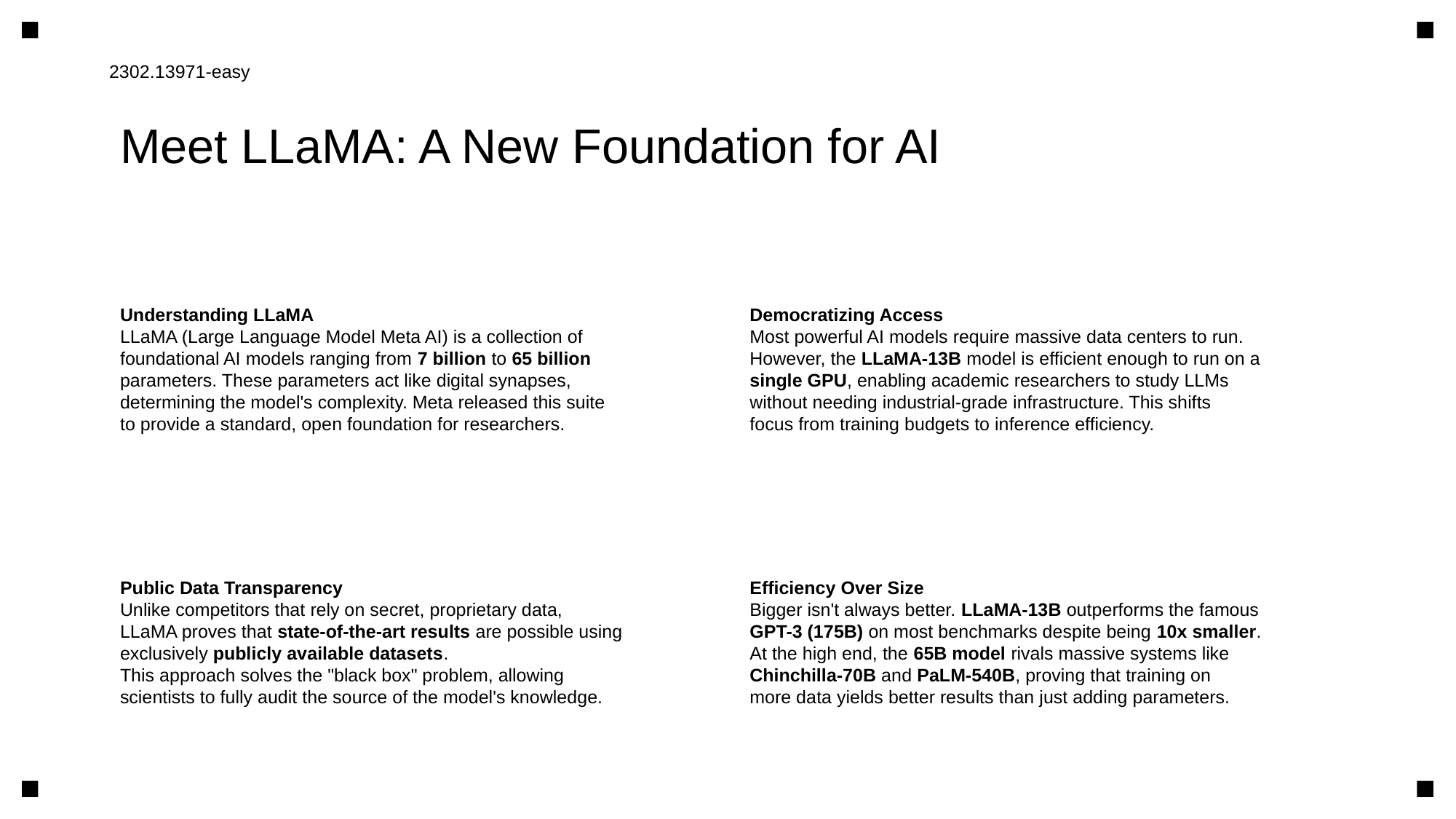

2302.13971-easy
Meet LLaMA: A New Foundation for AI
Understanding LLaMA
LLaMA (Large Language Model Meta AI) is a collection of
foundational AI models ranging from 7 billion to 65 billion
parameters. These parameters act like digital synapses,
determining the model's complexity. Meta released this suite
to provide a standard, open foundation for researchers.
Democratizing Access
Most powerful AI models require massive data centers to run.
However, the LLaMA-13B model is efficient enough to run on a
single GPU, enabling academic researchers to study LLMs
without needing industrial-grade infrastructure. This shifts
focus from training budgets to inference efficiency.
Public Data Transparency
Unlike competitors that rely on secret, proprietary data,
LLaMA proves that state-of-the-art results are possible using
exclusively publicly available datasets.
This approach solves the "black box" problem, allowing
scientists to fully audit the source of the model's knowledge.
Efficiency Over Size
Bigger isn't always better. LLaMA-13B outperforms the famous
GPT-3 (175B) on most benchmarks despite being 10x smaller.
At the high end, the 65B model rivals massive systems like
Chinchilla-70B and PaLM-540B, proving that training on
more data yields better results than just adding parameters.